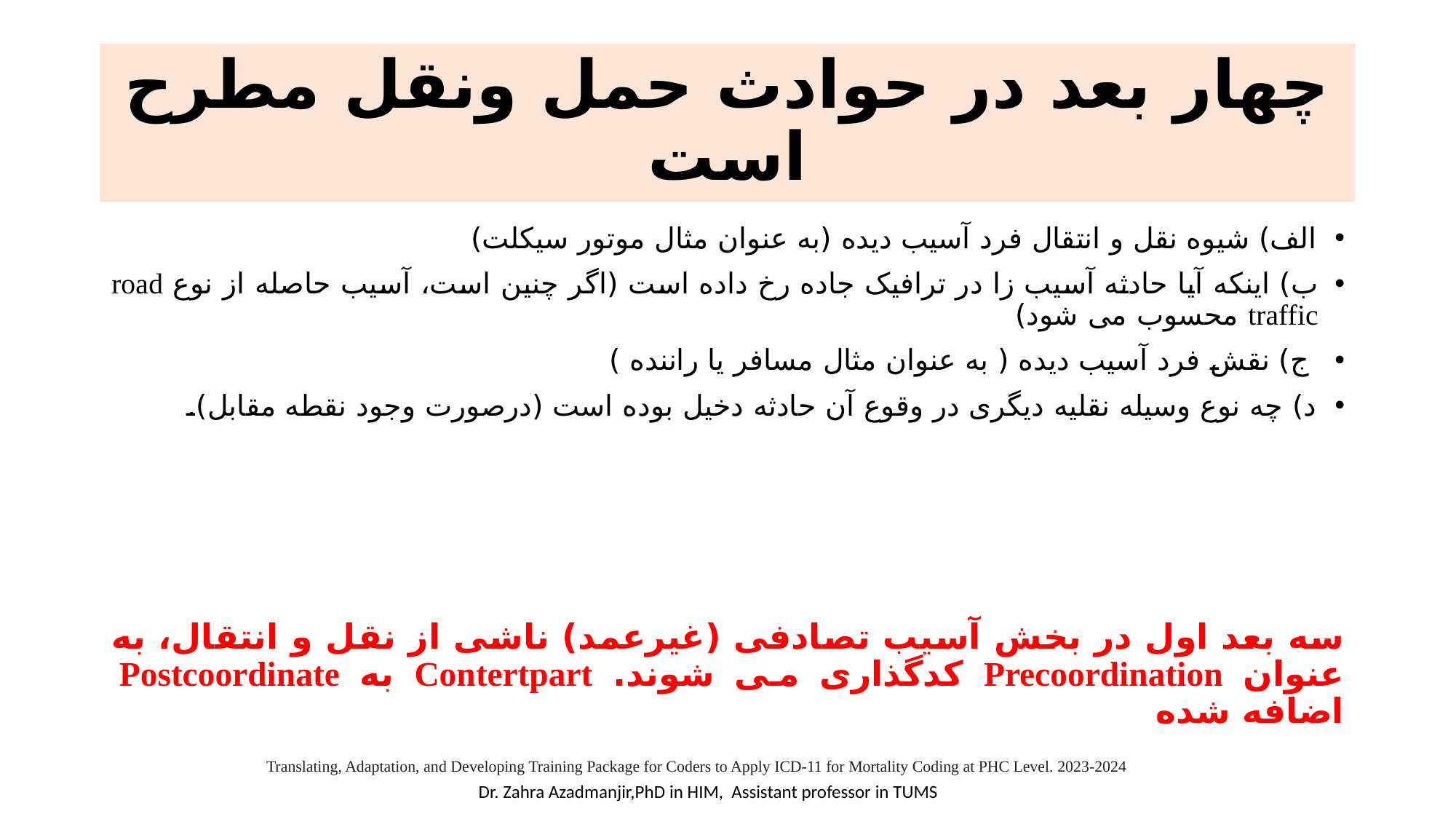

# چهار بعد در حوادث حمل ونقل مطرح است
الف) شیوه نقل و انتقال فرد آسیب دیده (به عنوان مثال موتور سیکلت)
ب) اینکه آیا حادثه آسیب زا در ترافیک جاده رخ داده است (اگر چنین است، آسیب حاصله از نوع road traffic محسوب می شود)
 ج) نقش فرد آسیب دیده ( به عنوان مثال مسافر یا راننده )
د) چه نوع وسیله نقلیه دیگری در وقوع آن حادثه دخیل بوده است (درصورت وجود نقطه مقابل).

سه بعد اول در بخش آسیب تصادفی (غیرعمد) ناشی از نقل و انتقال، به عنوان Precoordination کدگذاری می شوند. Contertpart به Postcoordinate اضافه شده
Translating, Adaptation, and Developing Training Package for Coders to Apply ICD-11 for Mortality Coding at PHC Level. 2023-2024
Dr. Zahra Azadmanjir,PhD in HIM,  Assistant professor in TUMS